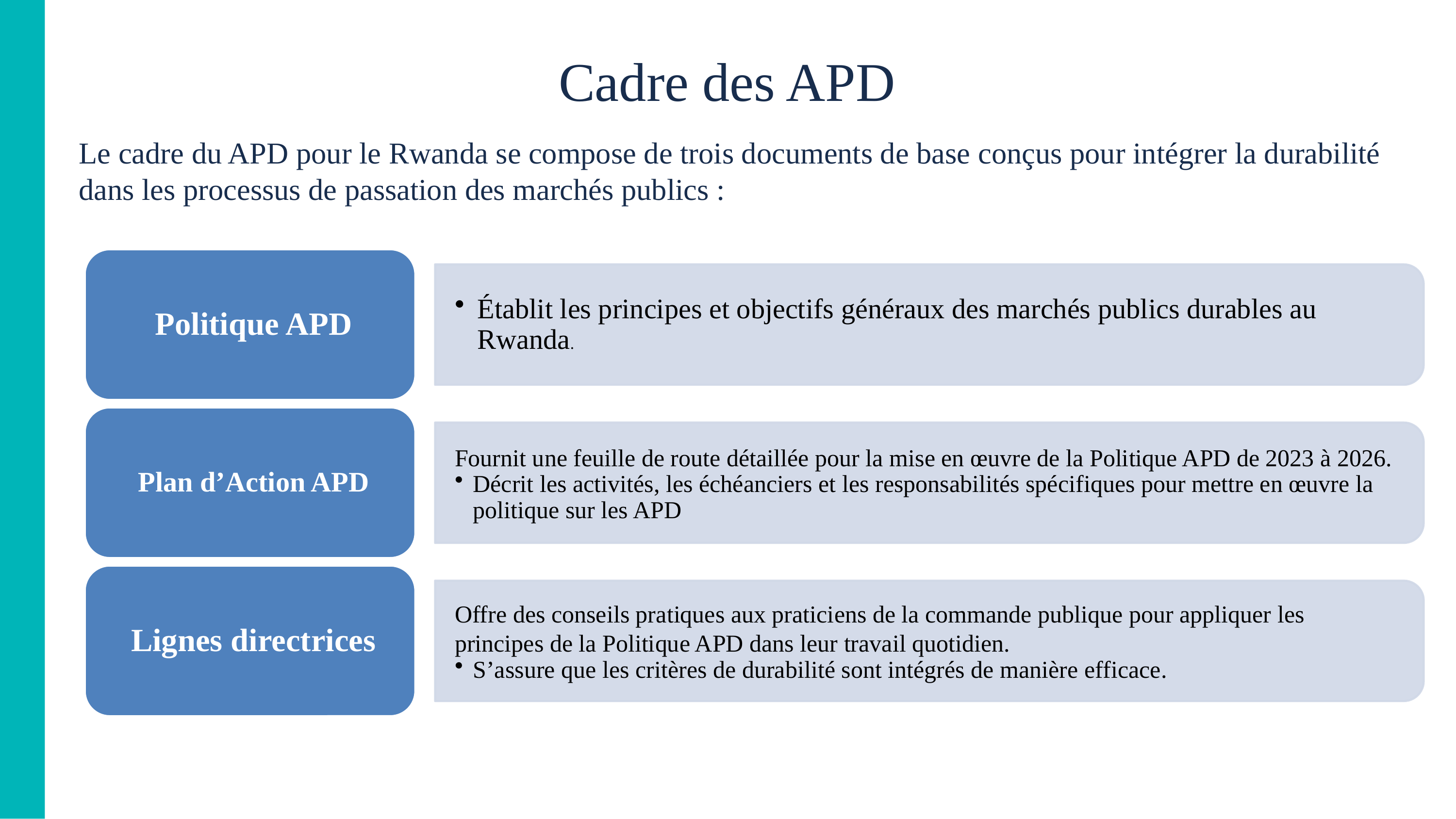

# Cadre des APD
Le cadre du APD pour le Rwanda se compose de trois documents de base conçus pour intégrer la durabilité dans les processus de passation des marchés publics :
Établit les principes et objectifs généraux des marchés publics durables au Rwanda.
Politique APD
Fournit une feuille de route détaillée pour la mise en œuvre de la Politique APD de 2023 à 2026.
Décrit les activités, les échéanciers et les responsabilités spécifiques pour mettre en œuvre la politique sur les APD
Plan d’Action APD
Offre des conseils pratiques aux praticiens de la commande publique pour appliquer les principes de la Politique APD dans leur travail quotidien.
S’assure que les critères de durabilité sont intégrés de manière efficace.
Lignes directrices